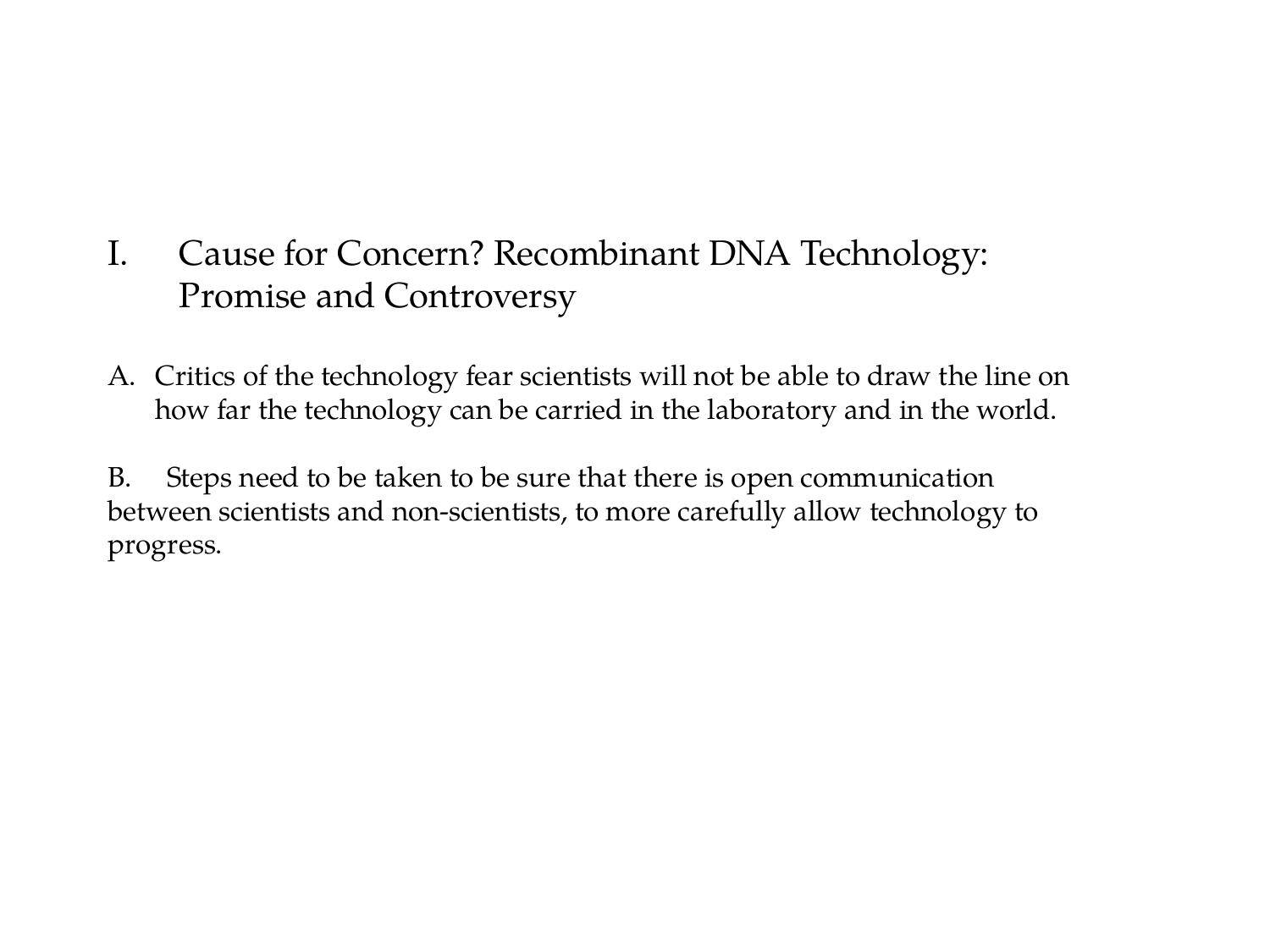

Cause for Concern? Recombinant DNA Technology: Promise and Controversy

Critics of the technology fear scientists will not be able to draw the line on how far the technology can be carried in the laboratory and in the world.

B.     Steps need to be taken to be sure that there is open communication  between scientists and non-scientists, to more carefully allow technology to progress.